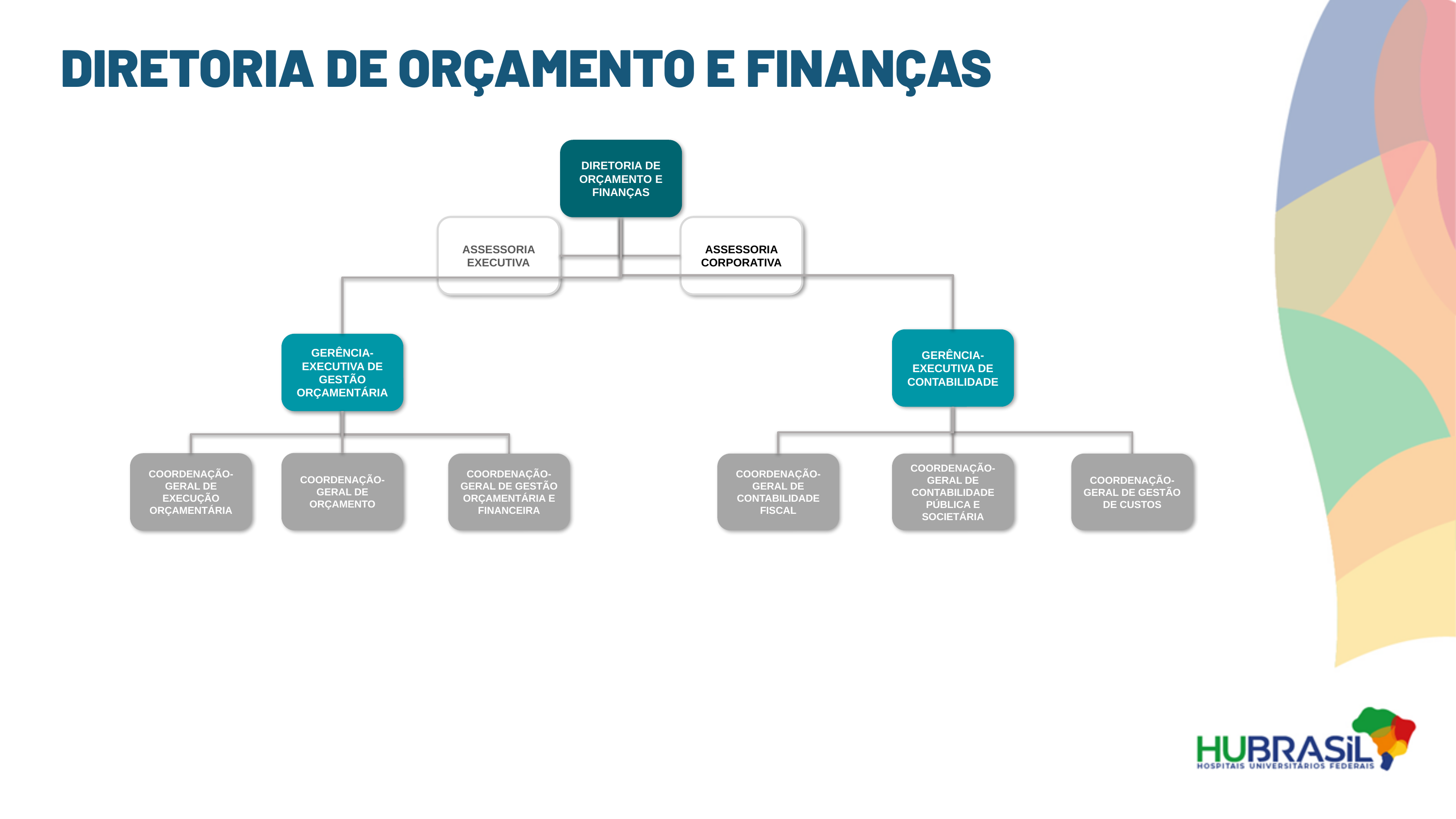

DIRETORIA DE ORÇAMENTO E FINANÇAS
DIRETORIA DE ORÇAMENTO E FINANÇAS
ASSESSORIA EXECUTIVA
ASSESSORIA CORPORATIVA
GERÊNCIA-EXECUTIVA DE
CONTABILIDADE
GERÊNCIA-EXECUTIVA DE GESTÃO ORÇAMENTÁRIA
COORDENAÇÃO-GERAL DE ORÇAMENTO
COORDENAÇÃO-GERAL DE EXECUÇÃO ORÇAMENTÁRIA
COORDENAÇÃO-GERAL DE GESTÃO ORÇAMENTÁRIA E FINANCEIRA
COORDENAÇÃO-GERAL DE CONTABILIDADE FISCAL
COORDENAÇÃO-GERAL DE CONTABILIDADE PÚBLICA E SOCIETÁRIA
COORDENAÇÃO-GERAL DE GESTÃO DE CUSTOS